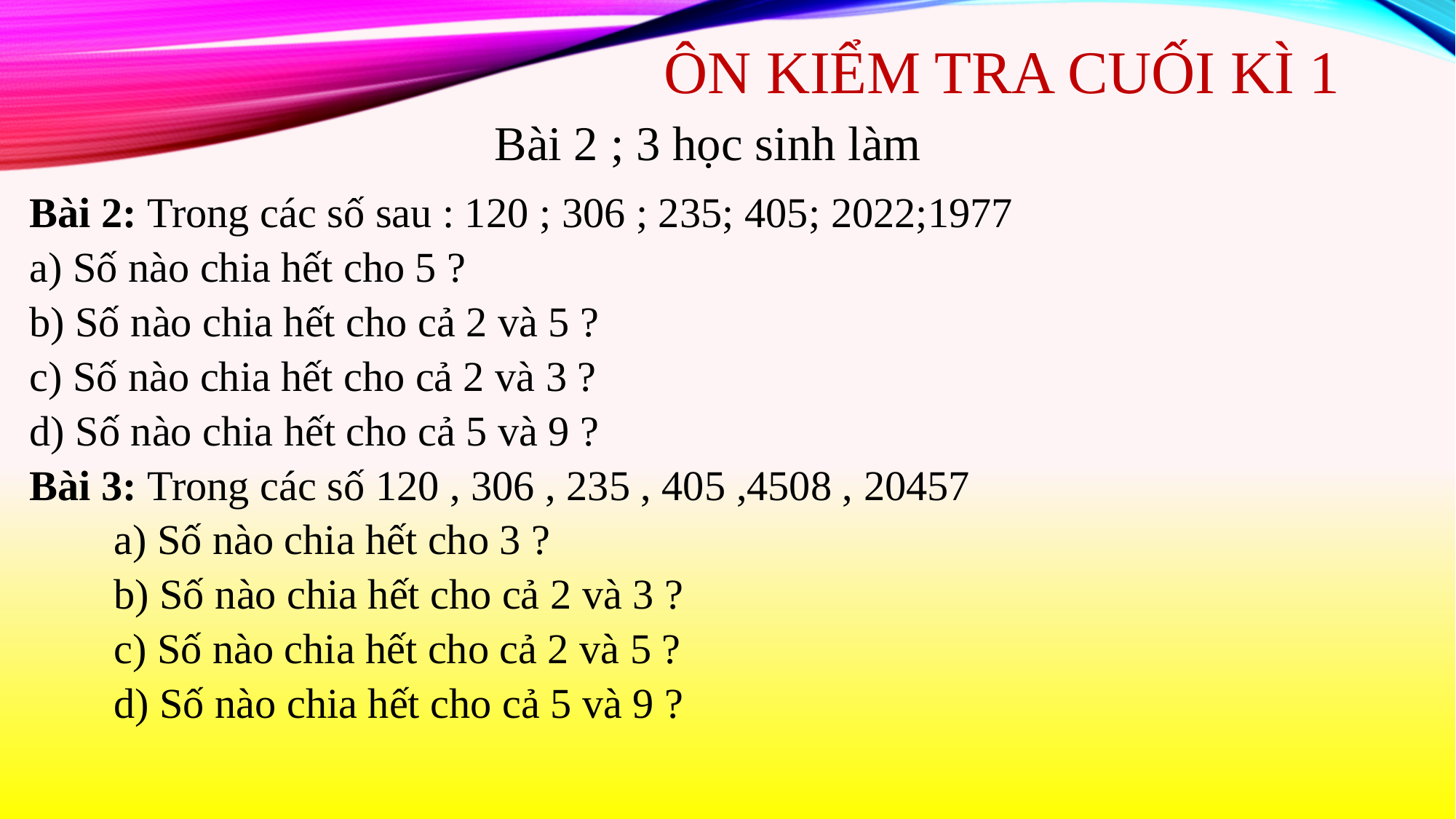

ÔN KIỂM TRA CUỐI KÌ 1
Bài 2 ; 3 học sinh làm
Bài 2: Trong các số sau : 120 ; 306 ; 235; 405; 2022;1977
a) Số nào chia hết cho 5 ?
b) Số nào chia hết cho cả 2 và 5 ?
c) Số nào chia hết cho cả 2 và 3 ?
d) Số nào chia hết cho cả 5 và 9 ?
Bài 3: Trong các số 120 , 306 , 235 , 405 ,4508 , 20457
        a) Số nào chia hết cho 3 ?
        b) Số nào chia hết cho cả 2 và 3 ?
        c) Số nào chia hết cho cả 2 và 5 ?
        d) Số nào chia hết cho cả 5 và 9 ?